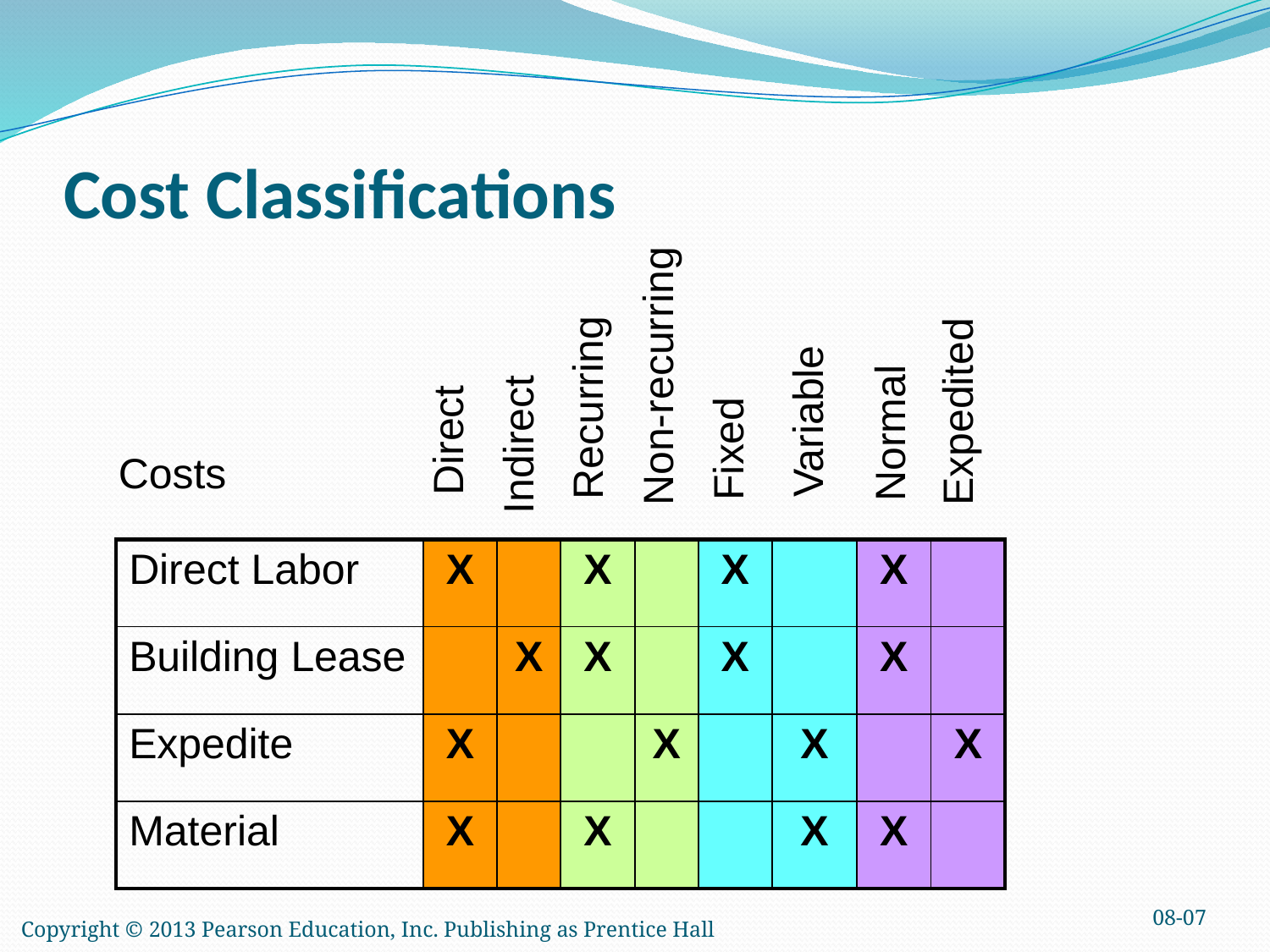

Cost Classifications
Expedited
Recurring
Variable
Normal
Indirect
Direct
Fixed
Costs
Non-recurring
| Direct Labor | X |  | X |  | X |  | X |  |
| --- | --- | --- | --- | --- | --- | --- | --- | --- |
| Building Lease |  | X | X |  | X |  | X |  |
| Expedite | X |  |  | X |  | X |  | X |
| Material | X |  | X |  |  | X | X |  |
08-07
Copyright © 2013 Pearson Education, Inc. Publishing as Prentice Hall